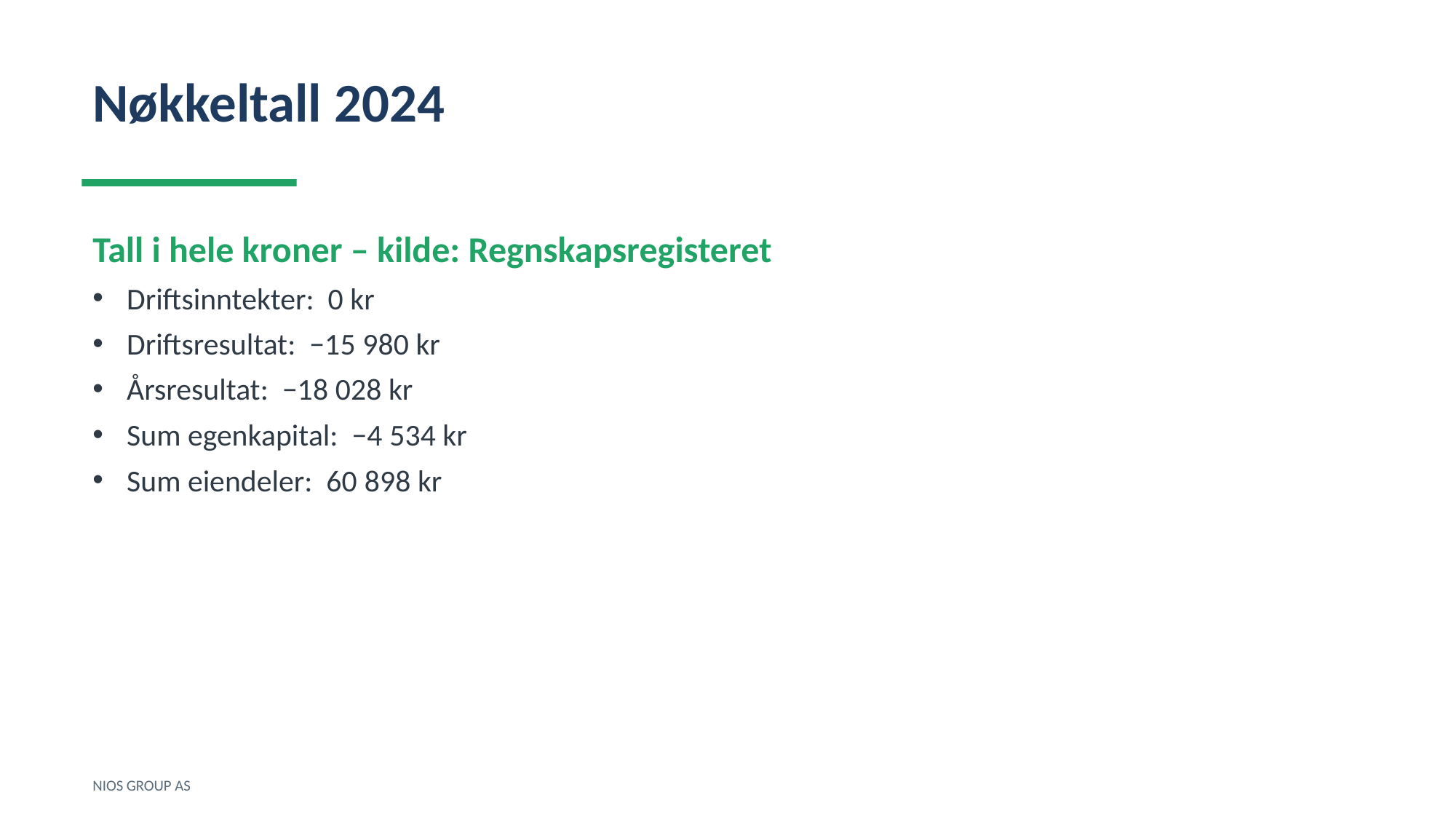

Nøkkeltall 2024

Tall i hele kroner – kilde: Regnskapsregisteret
Driftsinntekter:  0 kr
Driftsresultat:  −15 980 kr
Årsresultat:  −18 028 kr
Sum egenkapital:  −4 534 kr
Sum eiendeler:  60 898 kr
NIOS GROUP AS